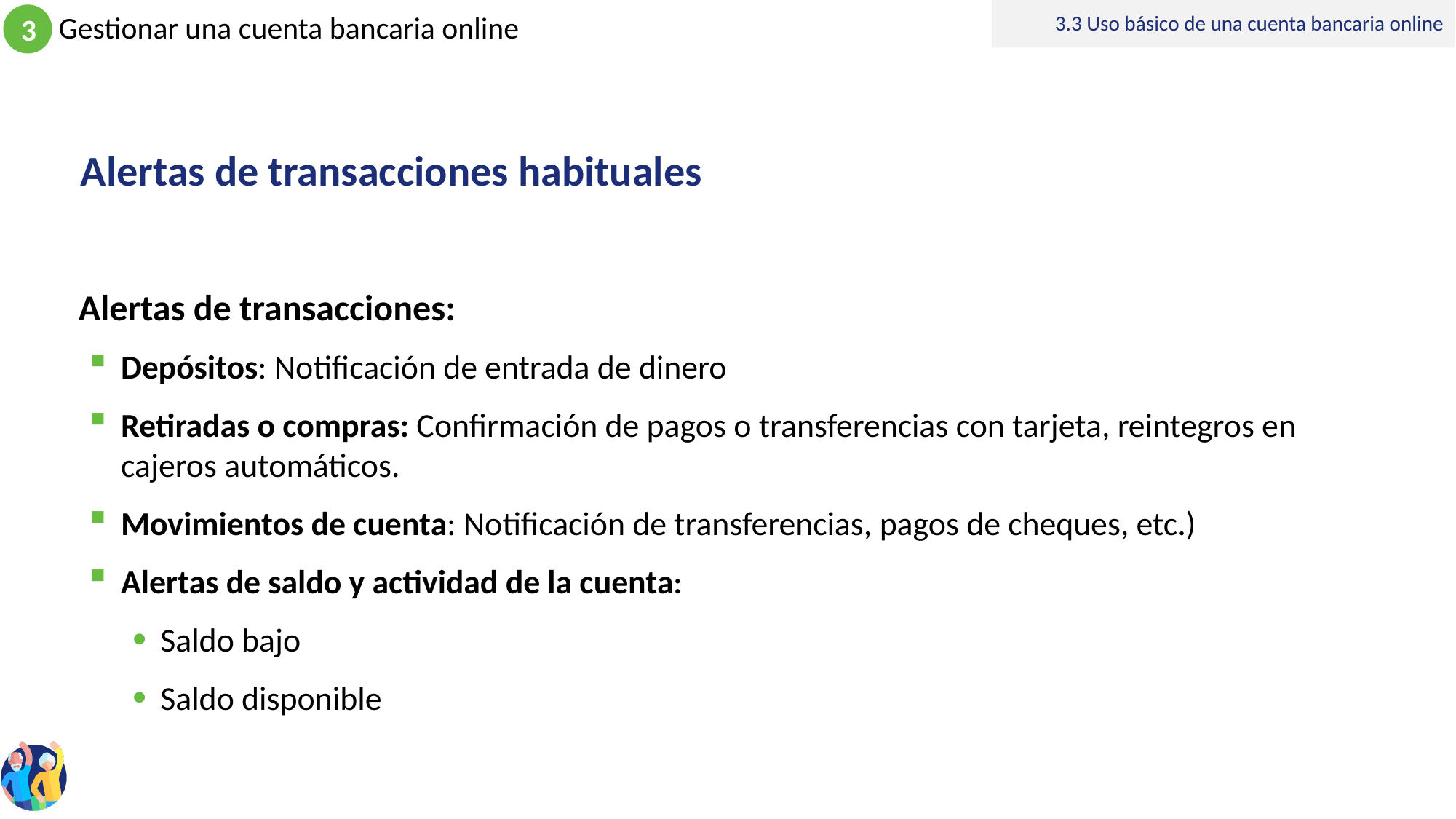

3.3 Uso básico de una cuenta bancaria online
# Alertas de transacciones habituales
Alertas de transacciones:
Depósitos: Notificación de entrada de dinero
Retiradas o compras: Confirmación de pagos o transferencias con tarjeta, reintegros en cajeros automáticos.
Movimientos de cuenta: Notificación de transferencias, pagos de cheques, etc.)
Alertas de saldo y actividad de la cuenta:
Saldo bajo
Saldo disponible